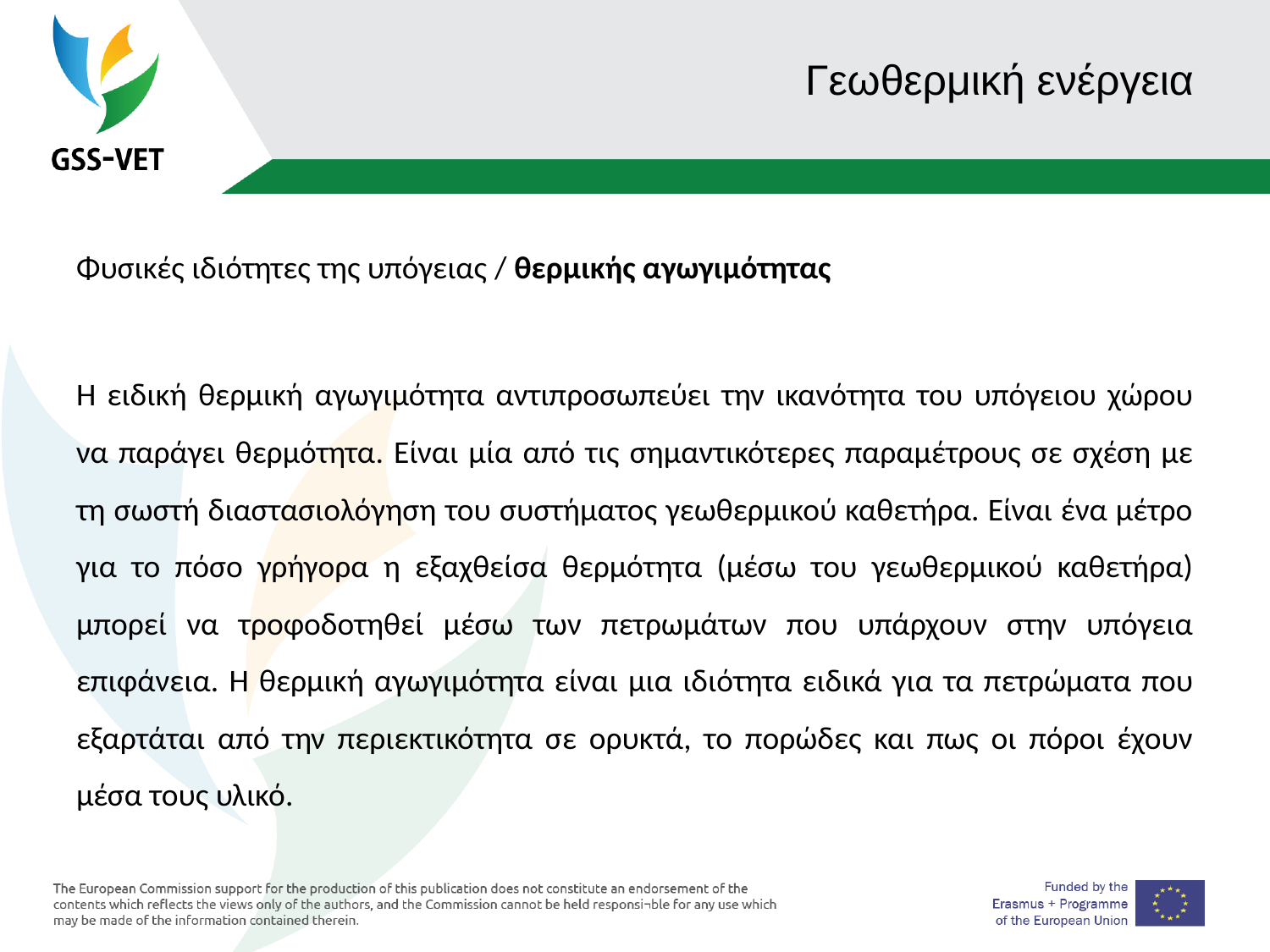

# Γεωθερμική ενέργεια
Φυσικές ιδιότητες της υπόγειας / θερμικής αγωγιμότητας

Η ειδική θερμική αγωγιμότητα αντιπροσωπεύει την ικανότητα του υπόγειου χώρου να παράγει θερμότητα. Είναι μία από τις σημαντικότερες παραμέτρους σε σχέση με τη σωστή διαστασιολόγηση του συστήματος γεωθερμικού καθετήρα. Είναι ένα μέτρο για το πόσο γρήγορα η εξαχθείσα θερμότητα (μέσω του γεωθερμικού καθετήρα) μπορεί να τροφοδοτηθεί μέσω των πετρωμάτων που υπάρχουν στην υπόγεια επιφάνεια. Η θερμική αγωγιμότητα είναι μια ιδιότητα ειδικά για τα πετρώματα που εξαρτάται από την περιεκτικότητα σε ορυκτά, το πορώδες και πως οι πόροι έχουν μέσα τους υλικό.